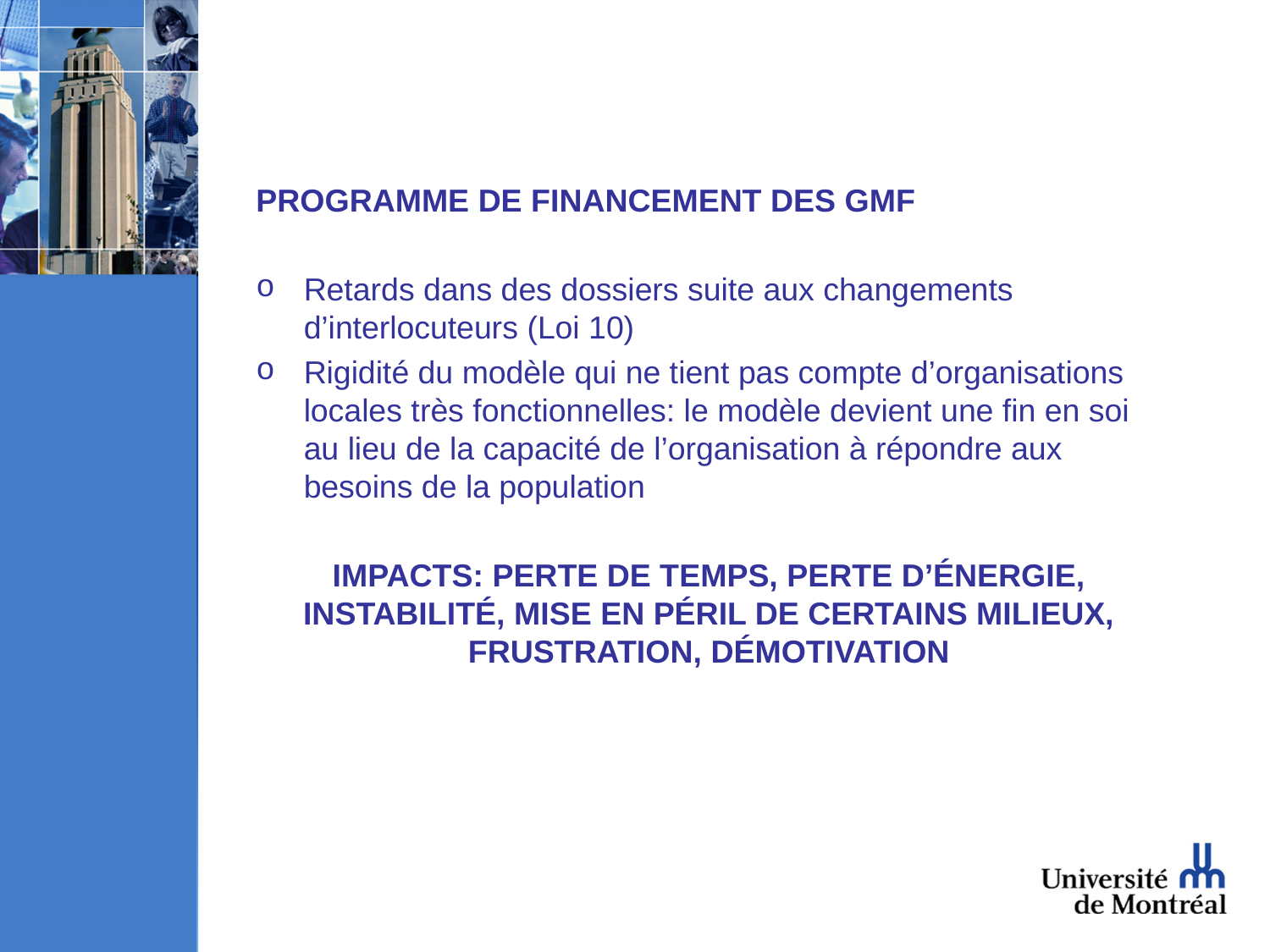

PROGRAMME DE FINANCEMENT DES GMF

Retards dans des dossiers suite aux changements d’interlocuteurs (Loi 10)
Rigidité du modèle qui ne tient pas compte d’organisations locales très fonctionnelles: le modèle devient une fin en soi au lieu de la capacité de l’organisation à répondre aux besoins de la population

IMPACTS: PERTE DE TEMPS, PERTE D’ÉNERGIE, INSTABILITÉ, MISE EN PÉRIL DE CERTAINS MILIEUX, FRUSTRATION, DÉMOTIVATION